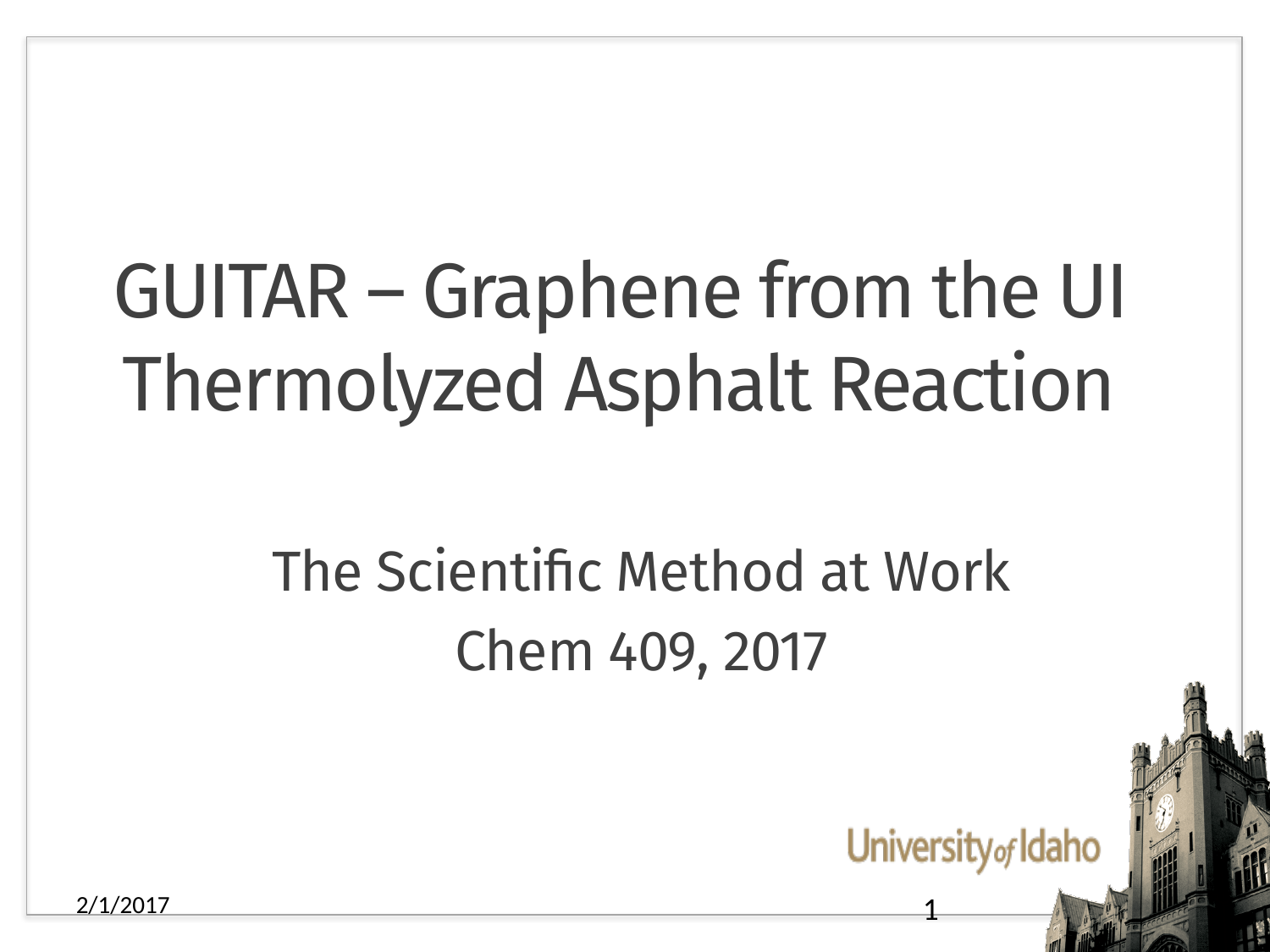

# GUITAR – Graphene from the UI Thermolyzed Asphalt Reaction

The Scientific Method at Work
Chem 409, 2017
2/1/2017
1